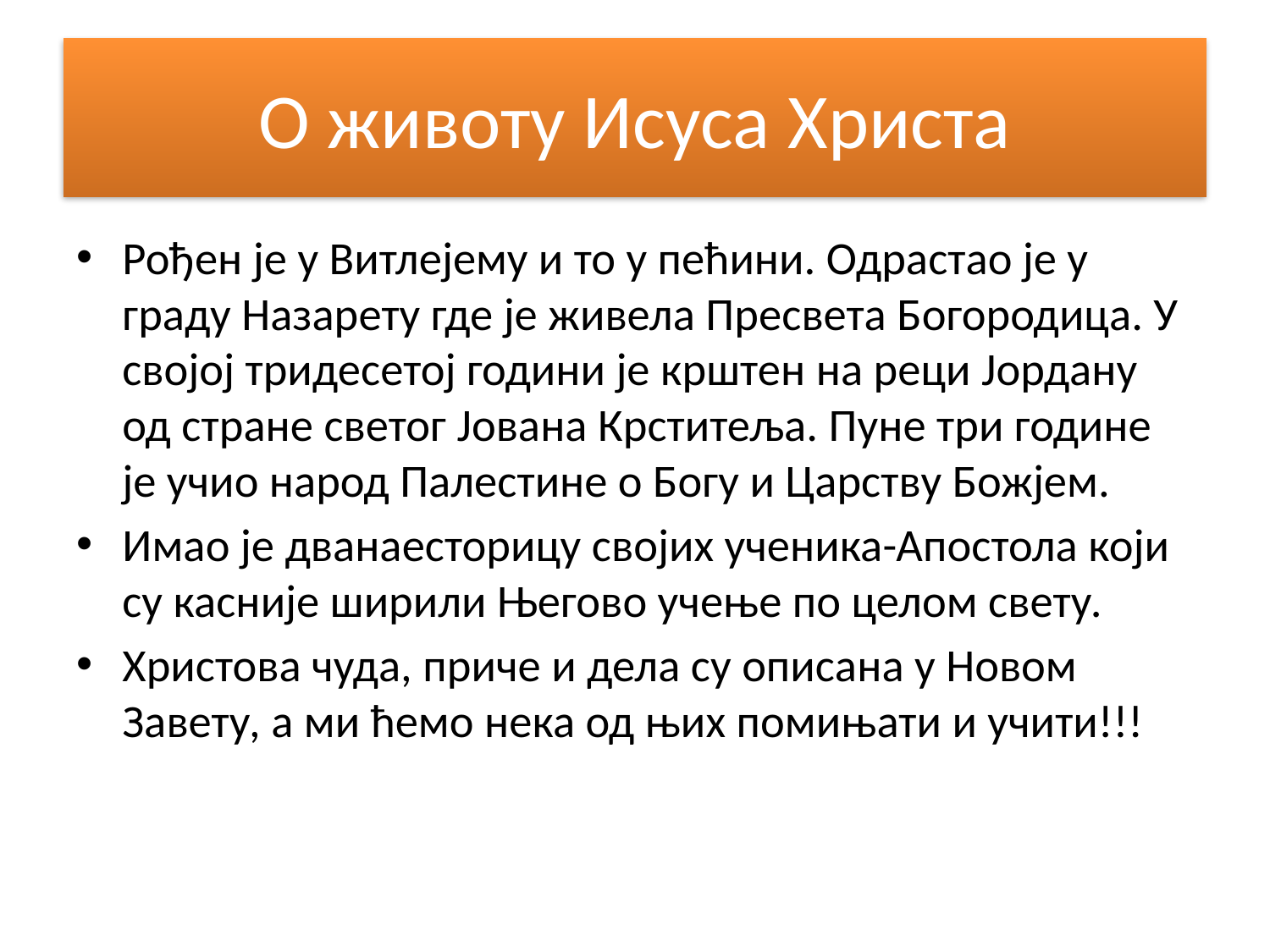

# О животу Исуса Христа
Рођен је у Витлејему и то у пећини. Одрастао је у граду Назарету где је живела Пресвета Богородица. У својој тридесетој години је крштен на реци Јордану од стране светог Јована Крститеља. Пуне три године је учио народ Палестине о Богу и Царству Божјем.
Имао је дванаесторицу својих ученика-Апостола који су касније ширили Његово учење по целом свету.
Христова чуда, приче и дела су описана у Новом Завету, а ми ћемо нека од њих помињати и учити!!!